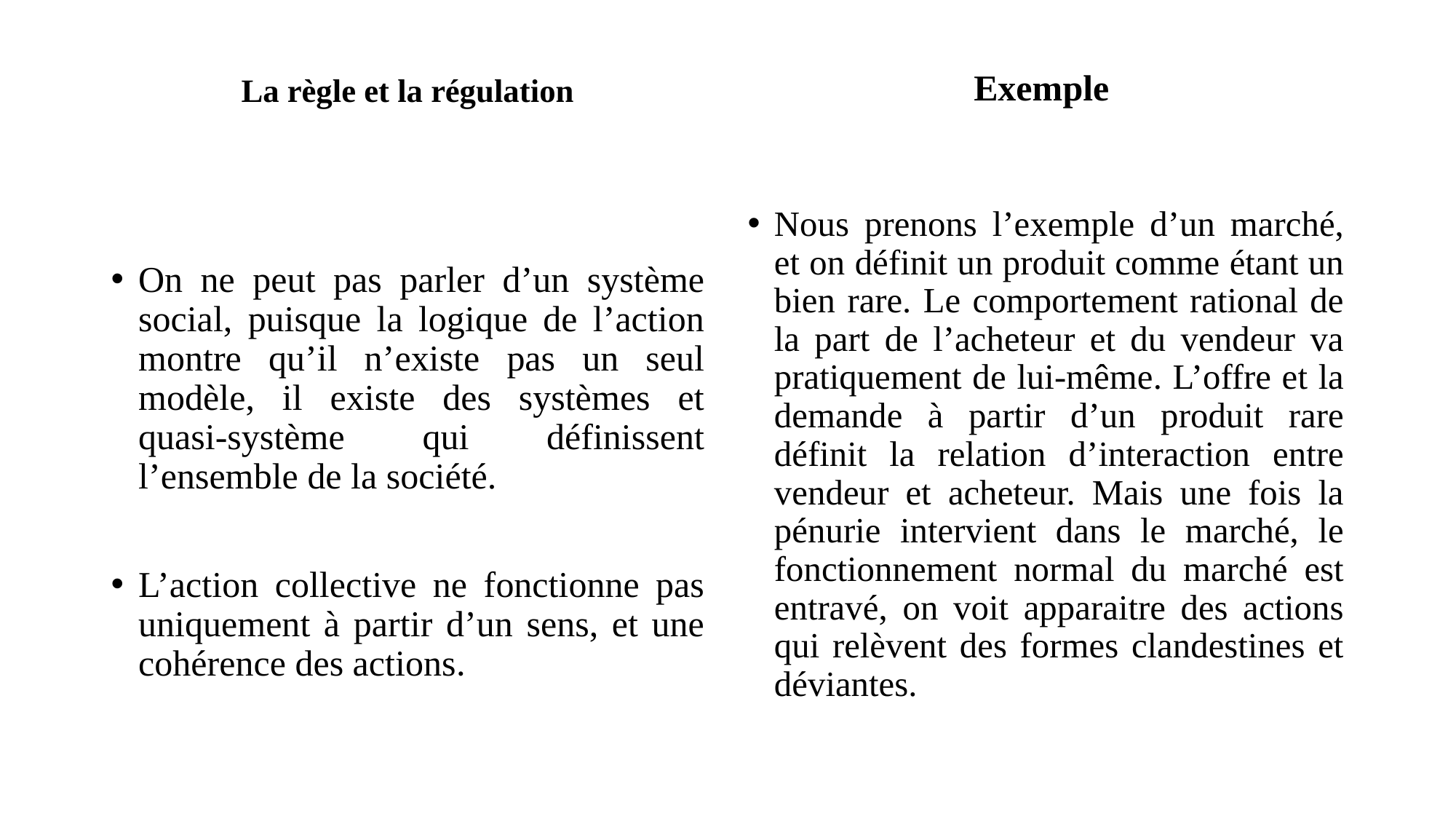

Exemple
La règle et la régulation

On ne peut pas parler d’un système social, puisque la logique de l’action montre qu’il n’existe pas un seul modèle, il existe des systèmes et quasi-système qui définissent l’ensemble de la société.

L’action collective ne fonctionne pas uniquement à partir d’un sens, et une cohérence des actions.

Nous prenons l’exemple d’un marché, et on définit un produit comme étant un bien rare. Le comportement rational de la part de l’acheteur et du vendeur va pratiquement de lui-même. L’offre et la demande à partir d’un produit rare définit la relation d’interaction entre vendeur et acheteur. Mais une fois la pénurie intervient dans le marché, le fonctionnement normal du marché est entravé, on voit apparaitre des actions qui relèvent des formes clandestines et déviantes.